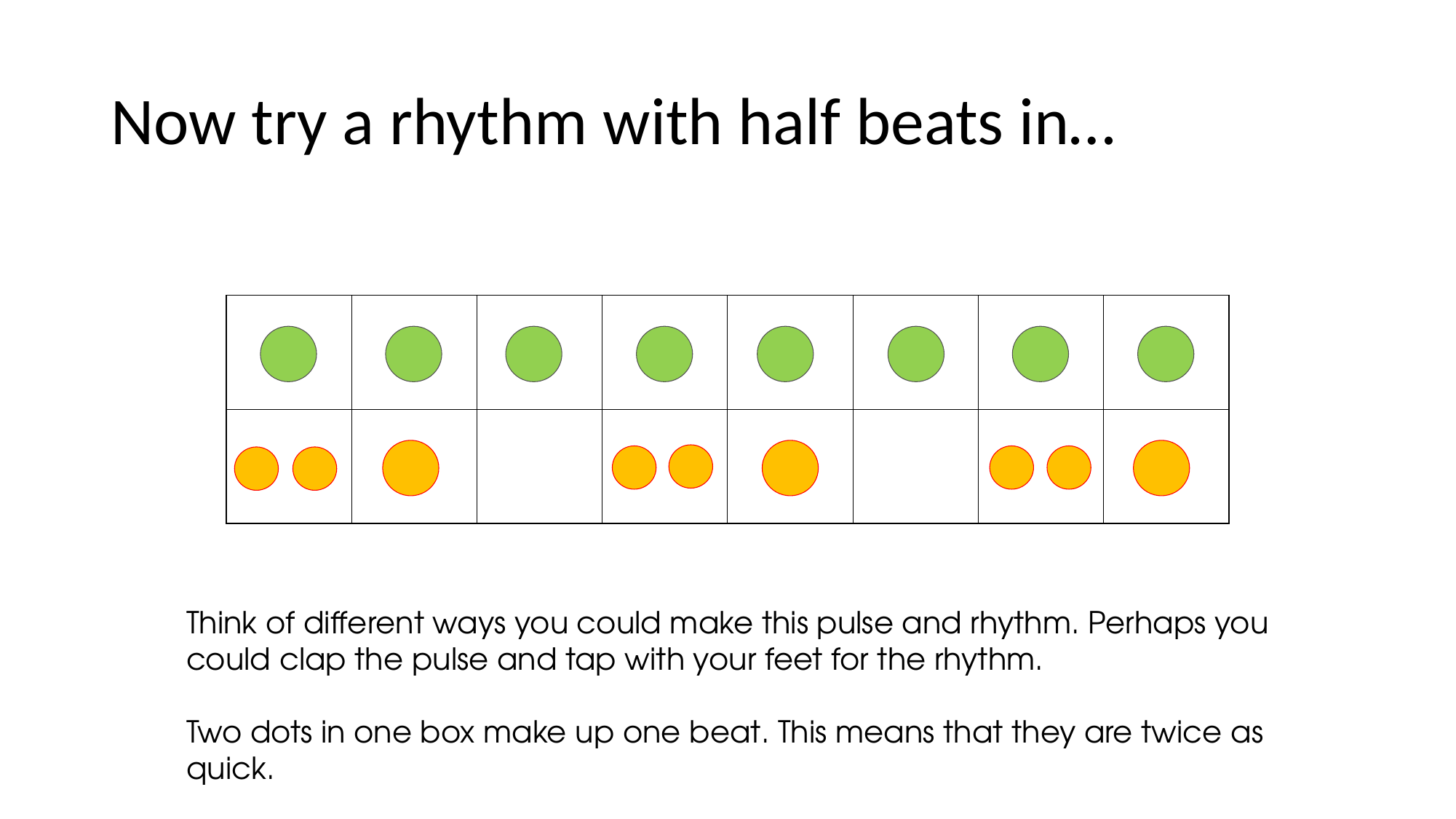

# Now try a rhythm with half beats in…

Think of different ways you could make this pulse and rhythm. Perhaps you could clap the pulse and tap with your feet for the rhythm.

Two dots in one box make up one beat. This means that they are twice as quick.